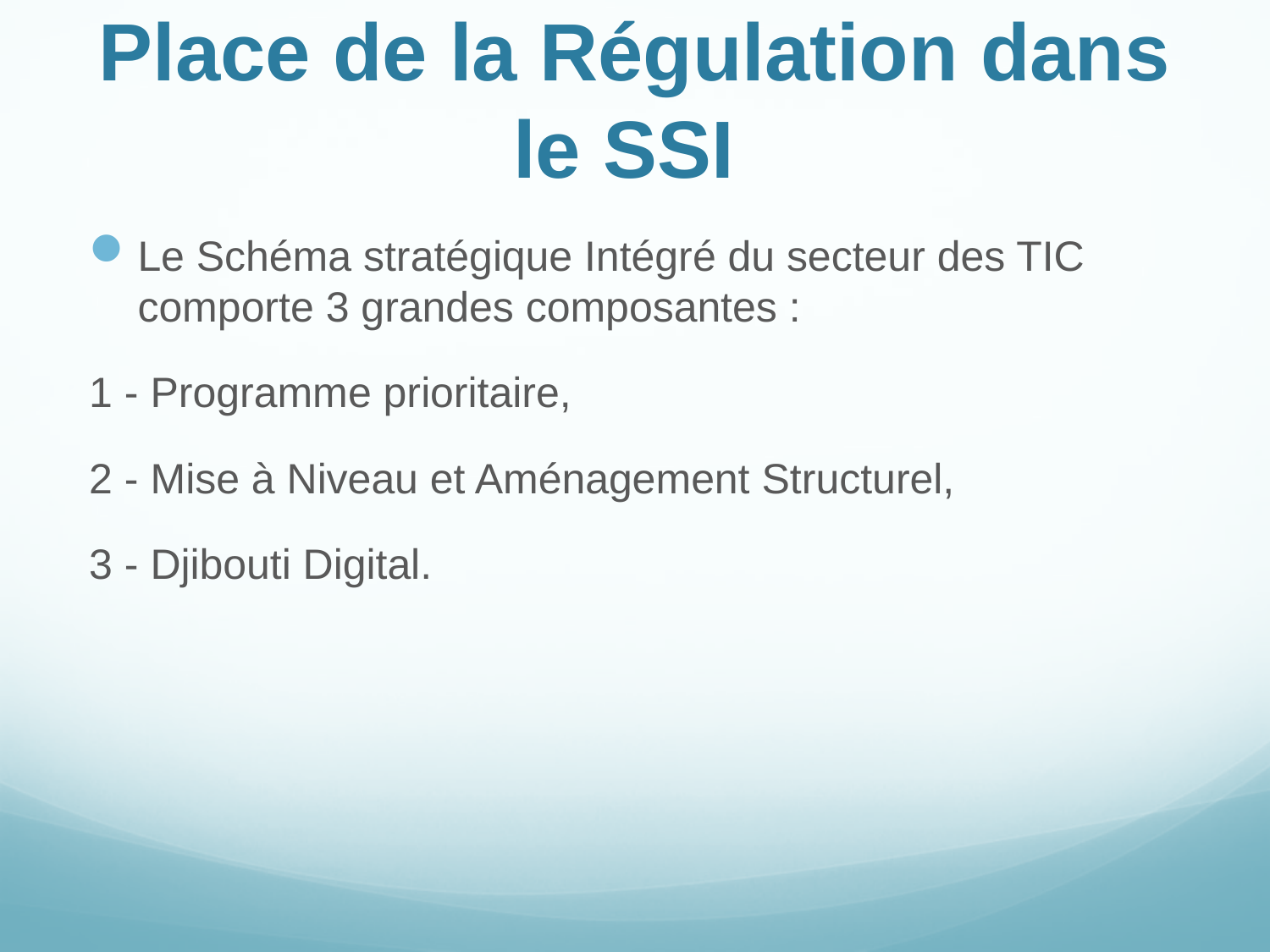

# Place de la Régulation dans le SSI
Le Schéma stratégique Intégré du secteur des TIC comporte 3 grandes composantes :
1 - Programme prioritaire,
2 - Mise à Niveau et Aménagement Structurel,
3 - Djibouti Digital.